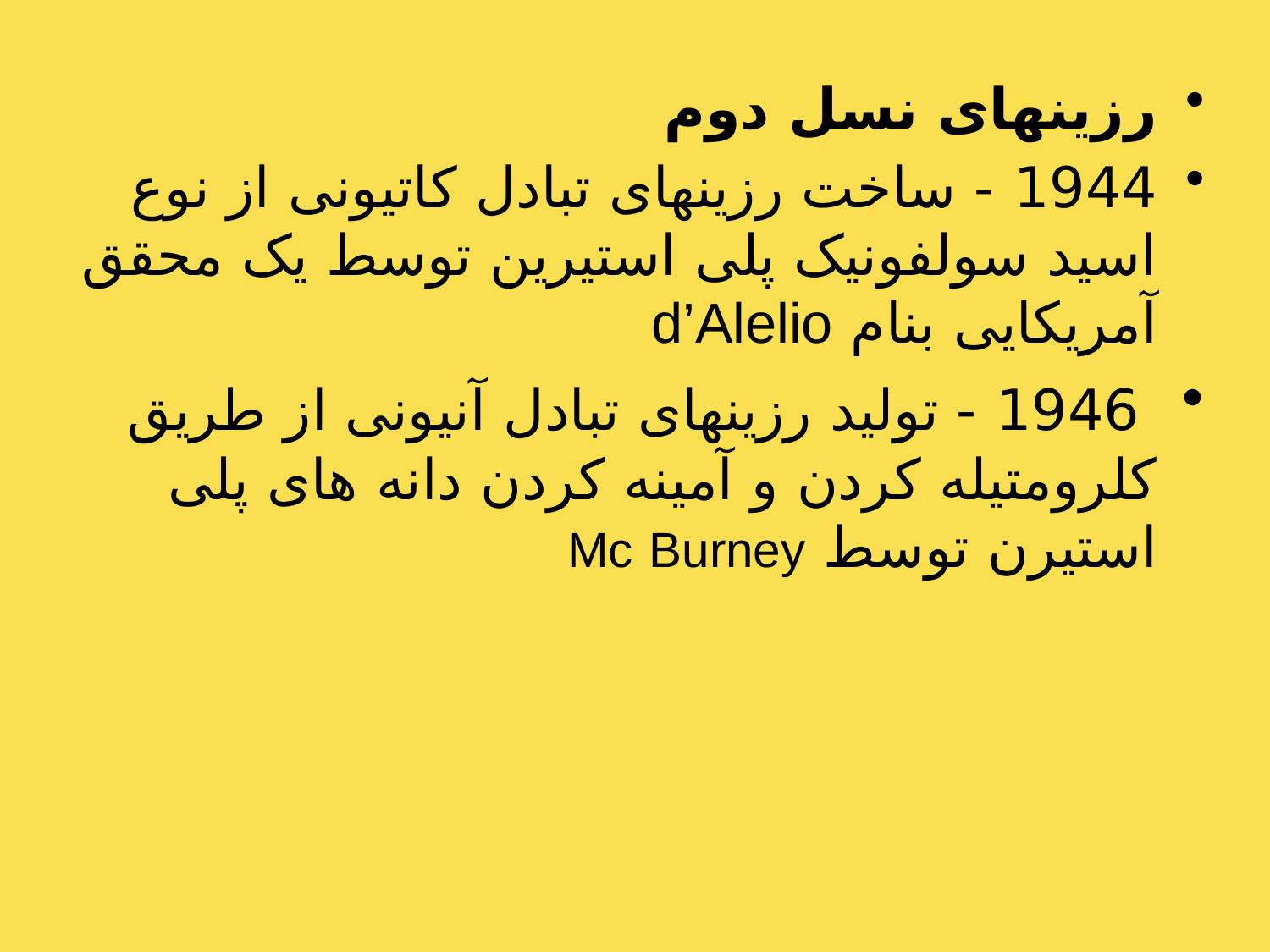

رزینهای نسل دوم
1944 - ساخت رزینهای تبادل کاتیونی از نوع اسید سولفونیک پلی استیرین توسط یک محقق آمریکایی بنام d’Alelio
 1946 - تولید رزینهای تبادل آنیونی از طريق کلرومتیله کردن و آمینه کردن دانه های پلی استیرن توسط Mc Burney